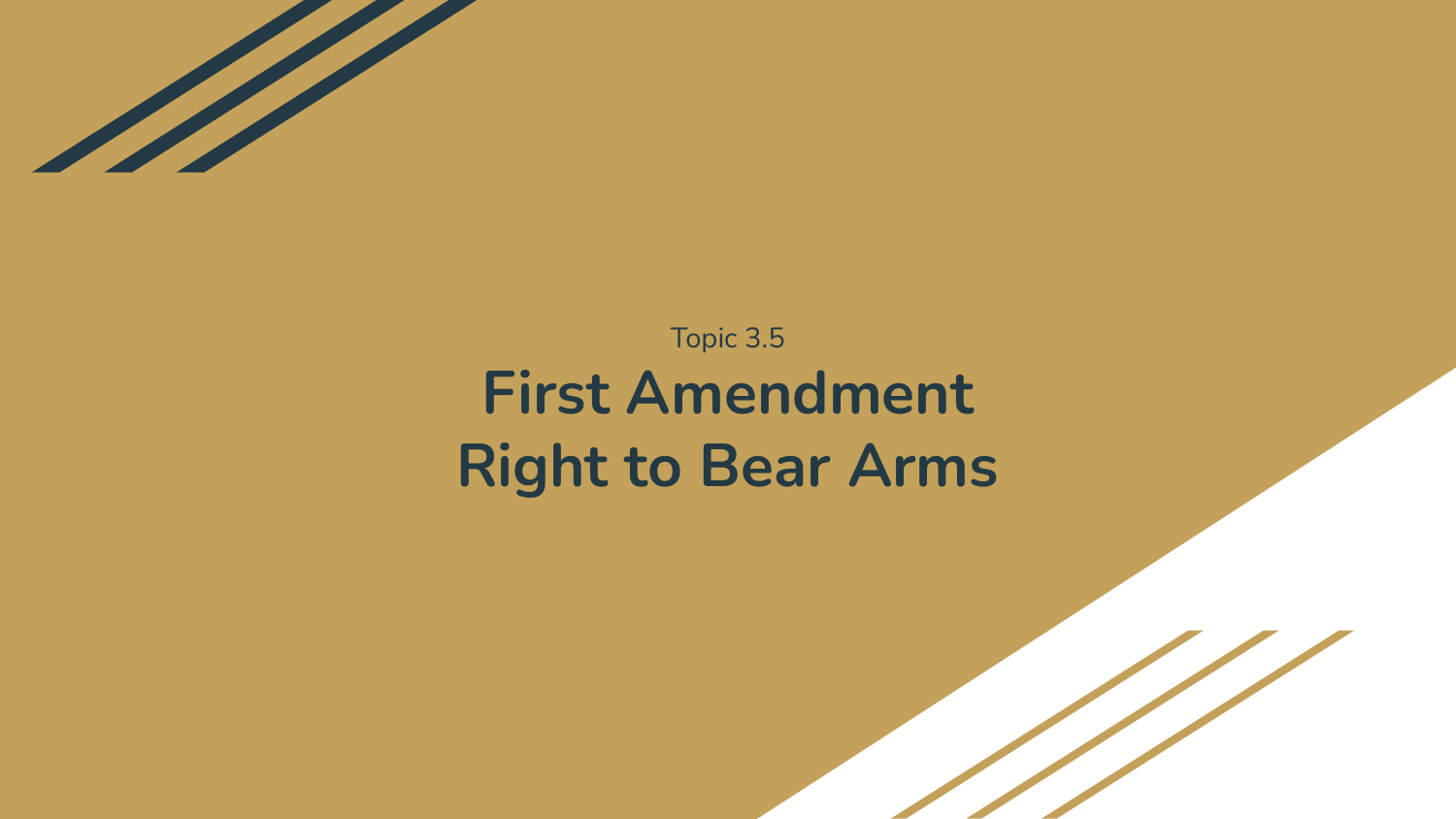

# Topic 3.5
First Amendment
Right to Bear Arms